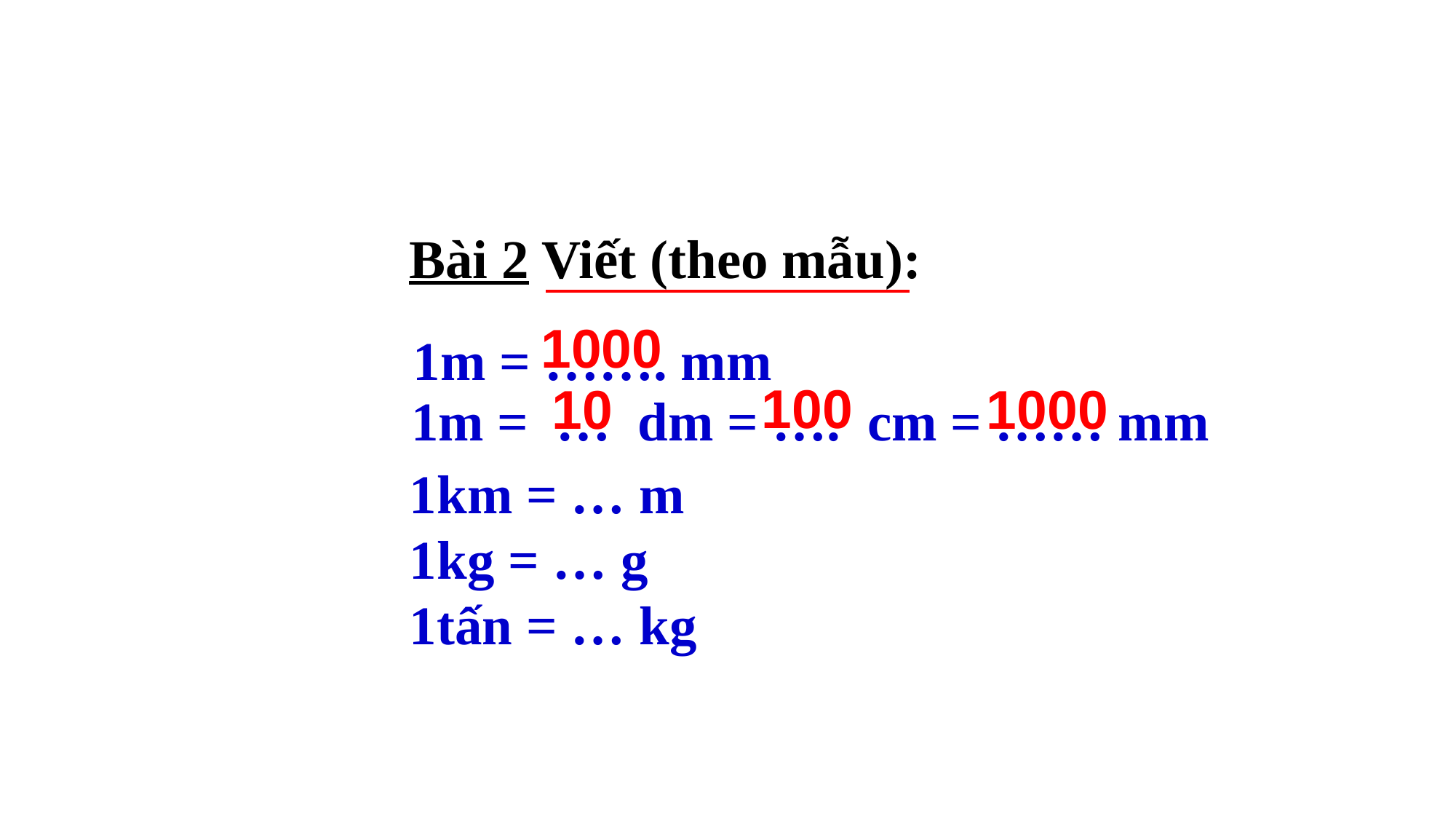

Bài 2 Viết (theo mẫu):
1000
1m = ……. mm
 100
10
1000
1m =  …  dm = ….  cm = …… mm
1km = … m
1kg = … g
1tấn = … kg